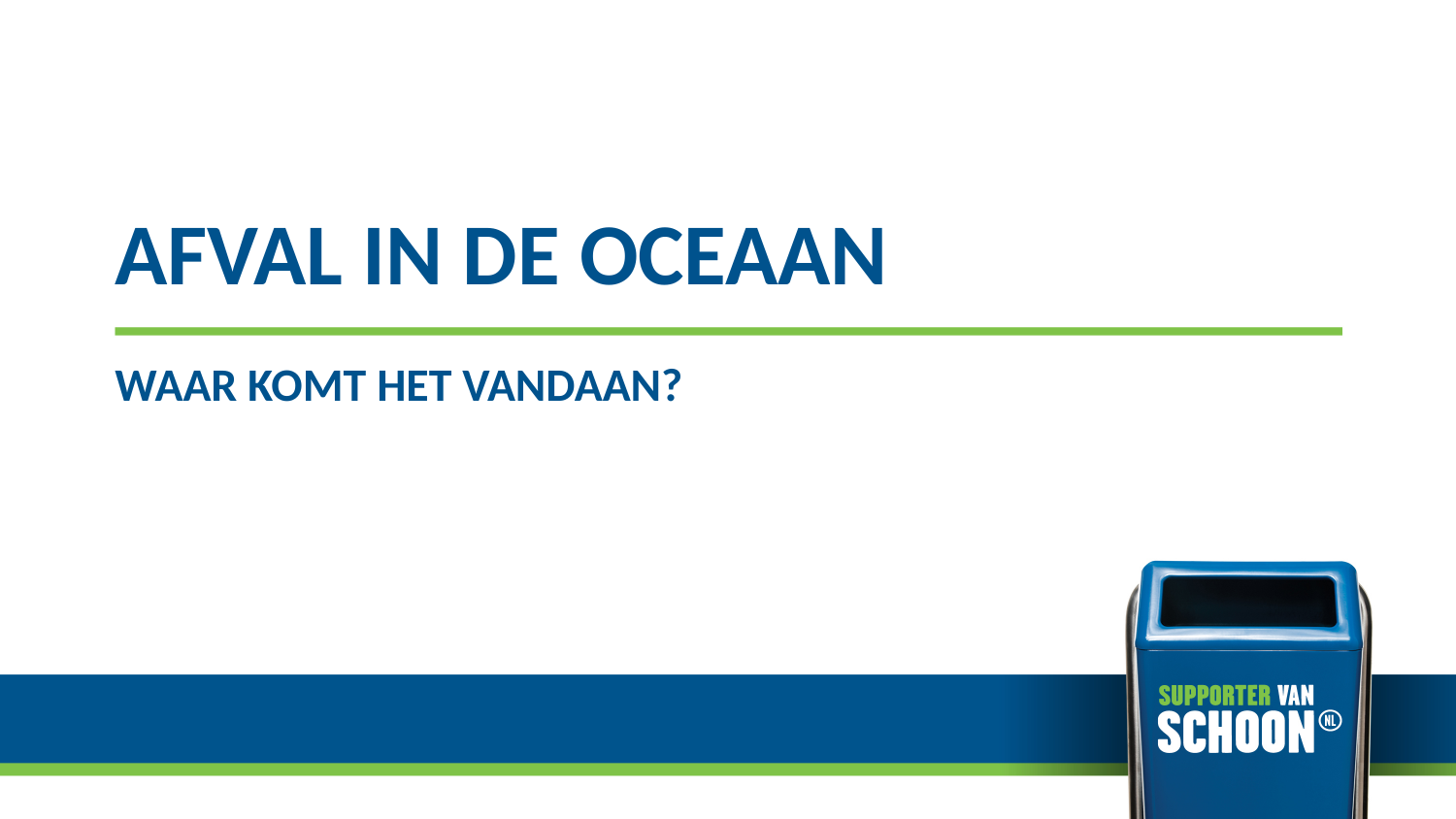

afval in de oceaan
Waar komt het vandaan?